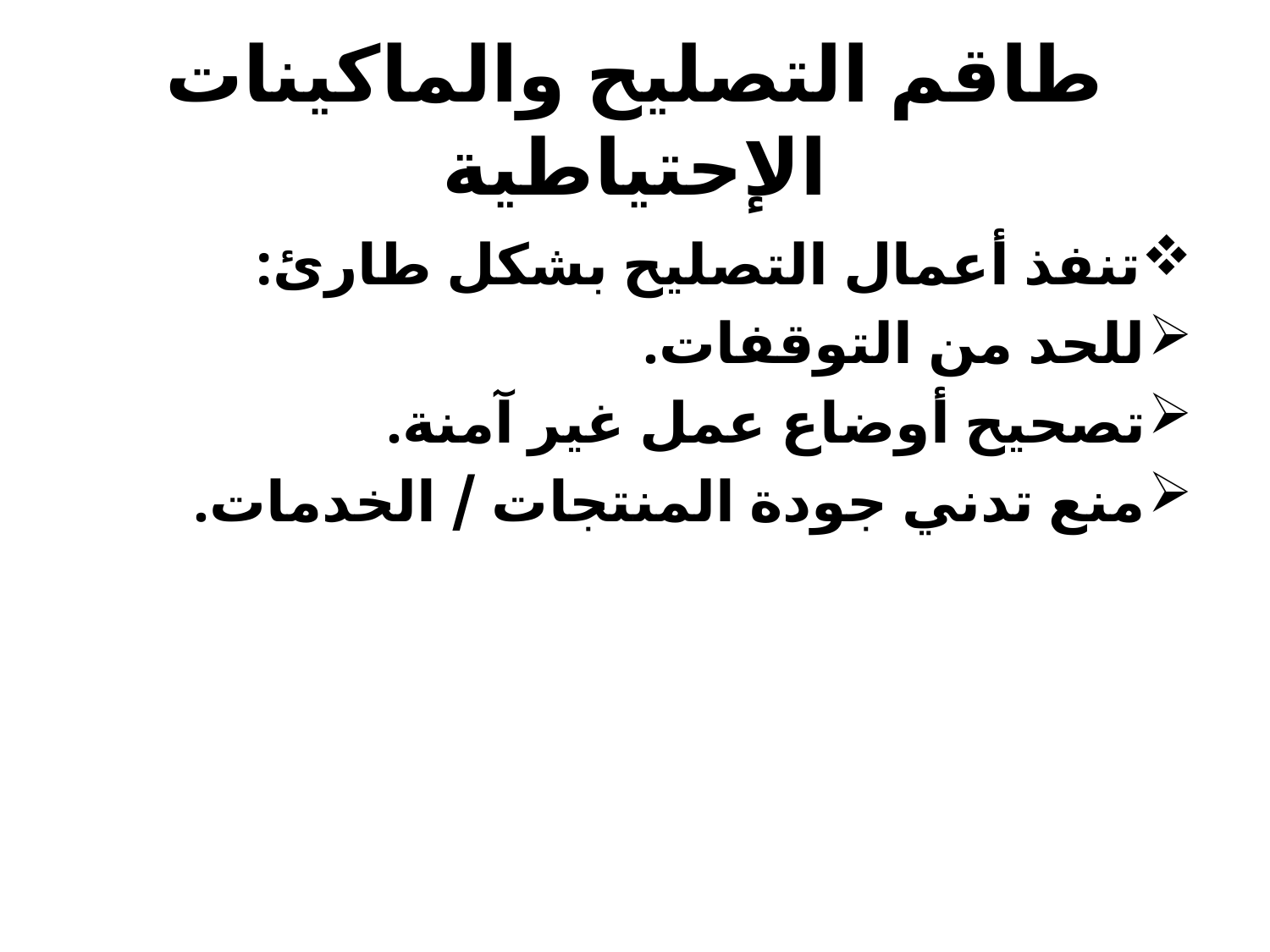

# طاقم التصليح والماكينات الإحتياطية
تنفذ أعمال التصليح بشكل طارئ:
للحد من التوقفات.
تصحيح أوضاع عمل غير آمنة.
منع تدني جودة المنتجات / الخدمات.